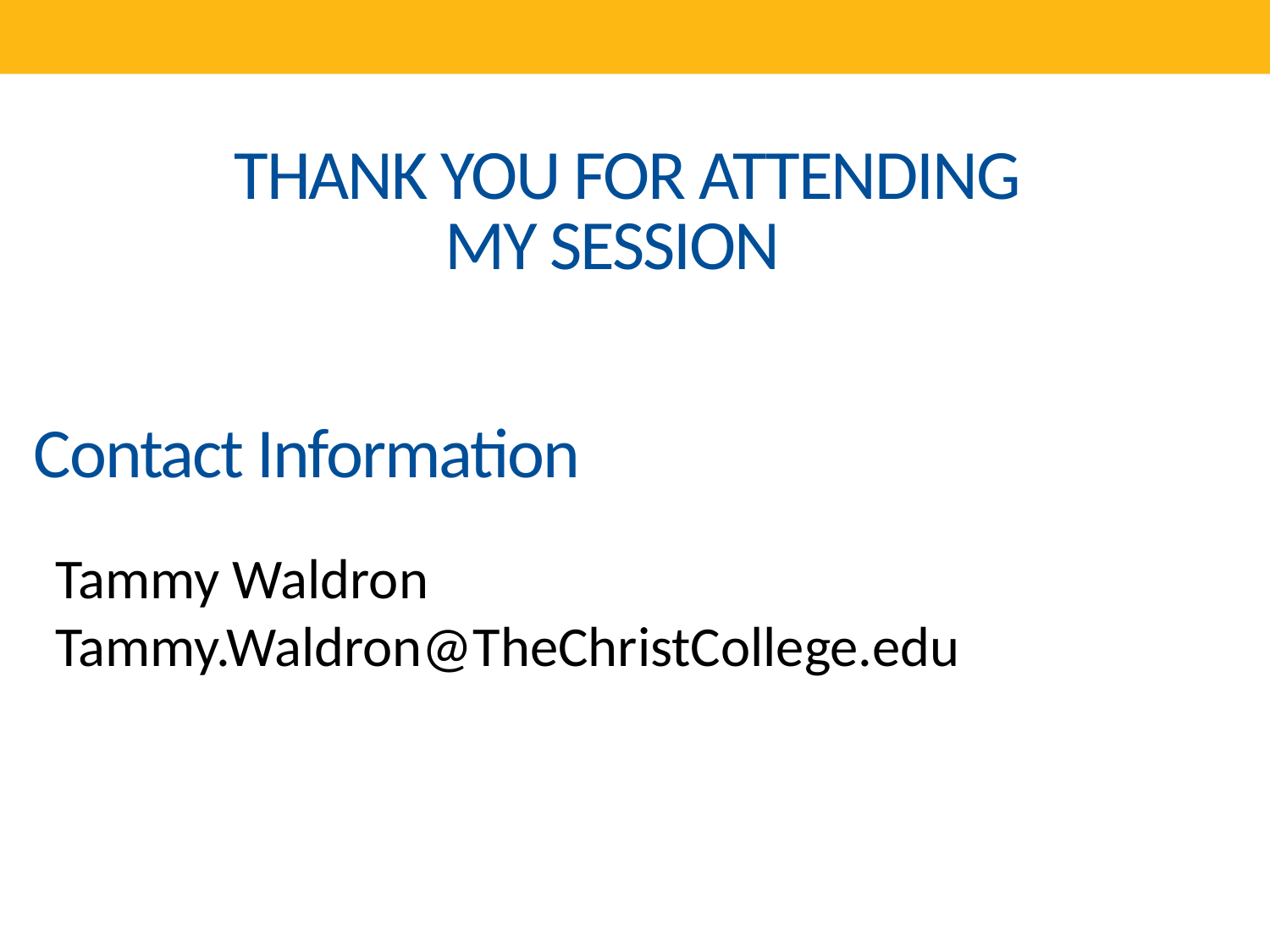

# THANK YOU FOR ATTENDING MY SESSION
Contact Information
Tammy Waldron
Tammy.Waldron@TheChristCollege.edu